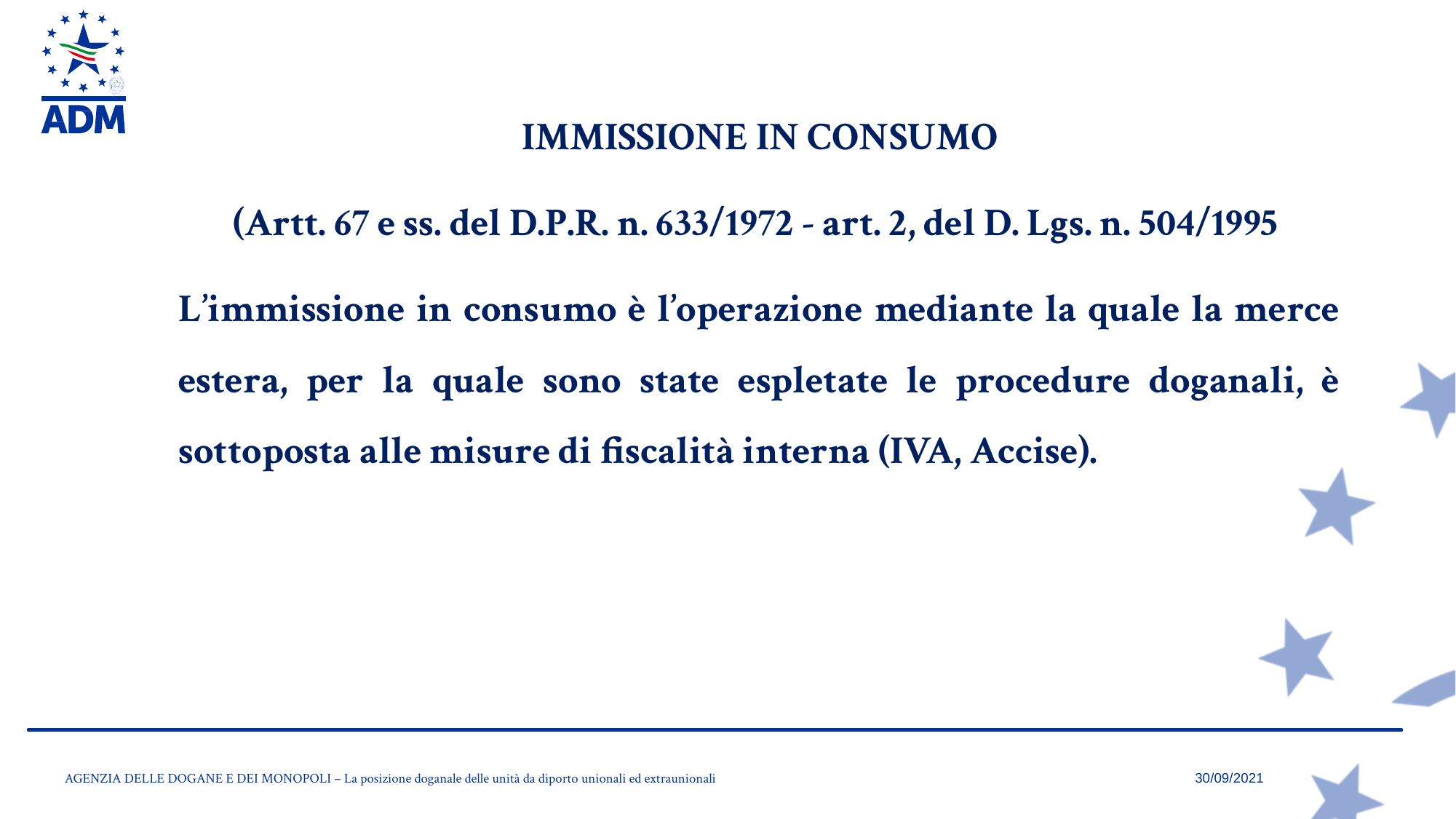

IMMISSIONE IN CONSUMO
(Artt. 67 e ss. del D.P.R. n. 633/1972 - art. 2, del D. Lgs. n. 504/1995
L’immissione in consumo è l’operazione mediante la quale la merce estera, per la quale sono state espletate le procedure doganali, è sottoposta alle misure di fiscalità interna (IVA, Accise).

AGENZIA DELLE DOGANE E DEI MONOPOLI – La posizione doganale delle unità da diporto unionali ed extraunionali
30/09/2021